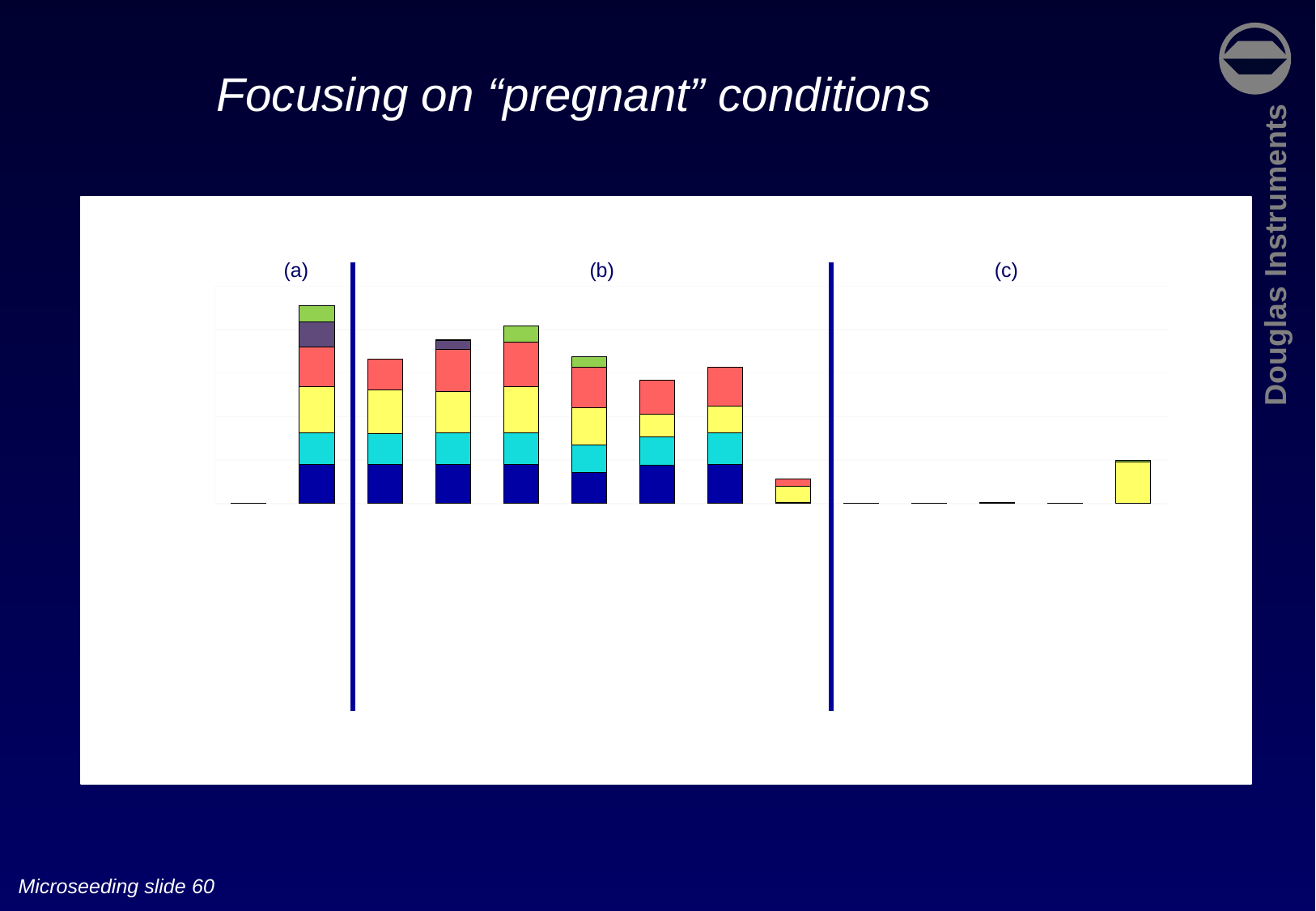

Focusing on “pregnant” conditions

(a)
(b)
(c)

### Chart

| Category | Xylanase | Trypsin | Thermolys. | Thaumatin | Hemoglob. | Gluc. Isom. |
|---|---|---|---|---|---|---|
| Regular screens (x2)  | 0.0 | 0.0 | 0.0 | 0.0 | 0.0 | 0.0 |
| Seeds in Hit Sol. 10nl | 45.0 | 36.0 | 53.0 | 46.0 | 29.0 | 18.0 |
| Seeds in isopro 10nl | 45.0 | 35.0 | 51.0 | 35.0 | 0.0 | 0.0 |
| Seeds in PEG 600 10nl | 45.0 | 36.0 | 48.0 | 48.0 | 10.0 | 1.0 |
| Seeds in am.sul 10nl | 45.0 | 36.0 | 53.0 | 52.0 | 0.0 | 18.0 |
| Seeds in 50:50 am.su, Hit 10nl | 36.0 | 31.0 | 43.0 | 47.0 | 0.0 | 12.0 |
| Seeds in NaCl 10nl | 44.0 | 33.0 | 26.0 | 39.0 | 0.0 | 0.0 |
| Seeds in 50:50 NaCl, Hit 10nl | 45.0 | 36.0 | 31.0 | 45.0 | 0.0 | 0.0 |
| Seeds in prot. 10nl | 0.0 | 1.0 | 19.0 | 8.0 | 0.0 | 0.0 |
| Screen with Hit Sol. 10nl | 0.0 | 0.0 | 0.0 | 0.0 | 0.0 | 0.0 |
| Screen with PEG 600 10nl | 0.0 | 0.0 | 0.0 | 0.0 | 0.0 | 0.0 |
| Screen with am.sul. 10nl  | 0.0 | 0.0 | 1.0 | 0.0 | 0.0 | 0.0 |
| Screen with NaCl 10nl  | 0.0 | 0.0 | 0.0 | 0.0 | 0.0 | 0.0 |
| Screen with Hit Sol. 100nl  | 0.0 | 0.0 | 48.0 | 0.0 | 0.0 | 2.0 |